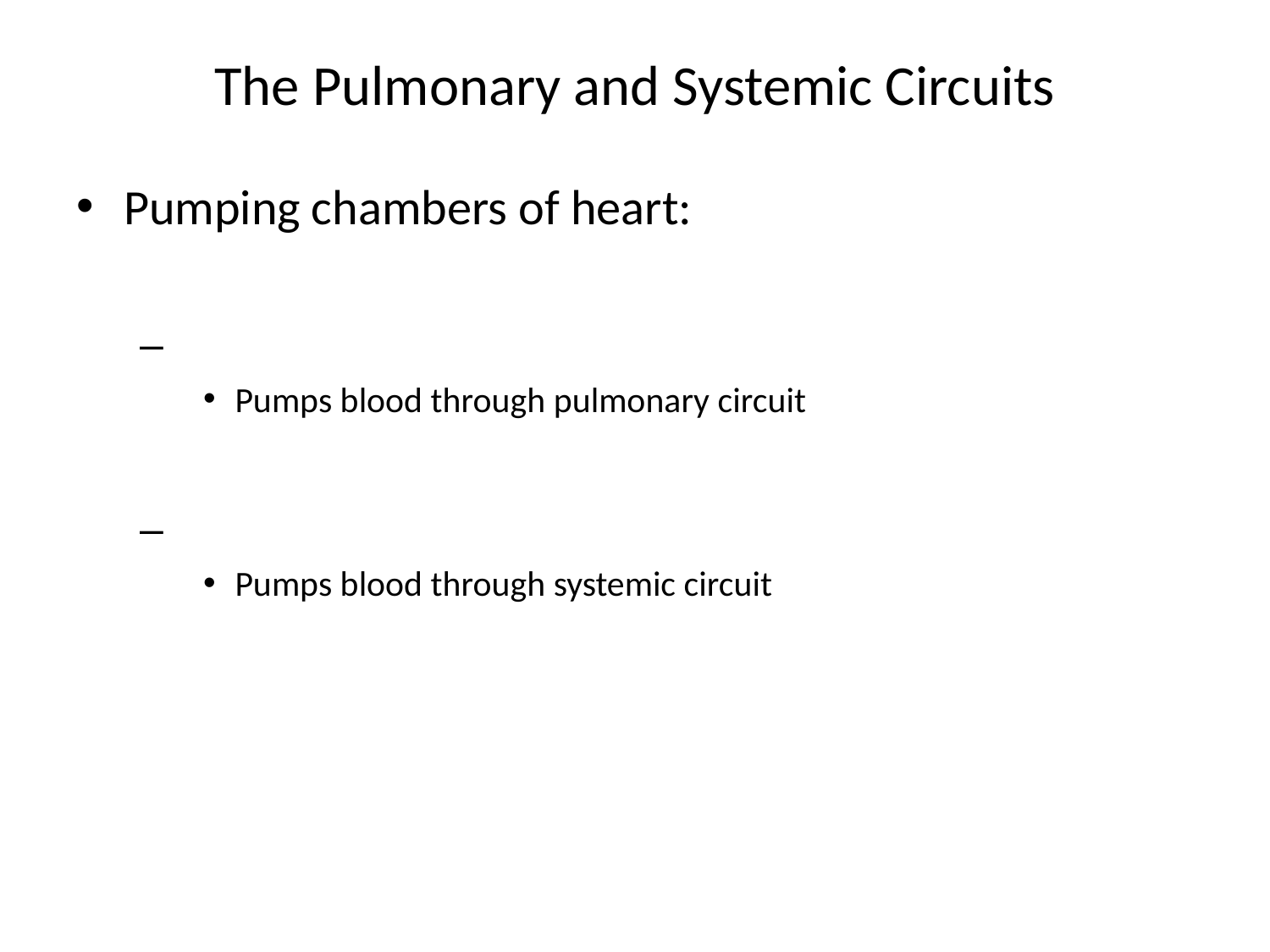

# The Pulmonary and Systemic Circuits
Pumping chambers of heart:

Pumps blood through pulmonary circuit

Pumps blood through systemic circuit